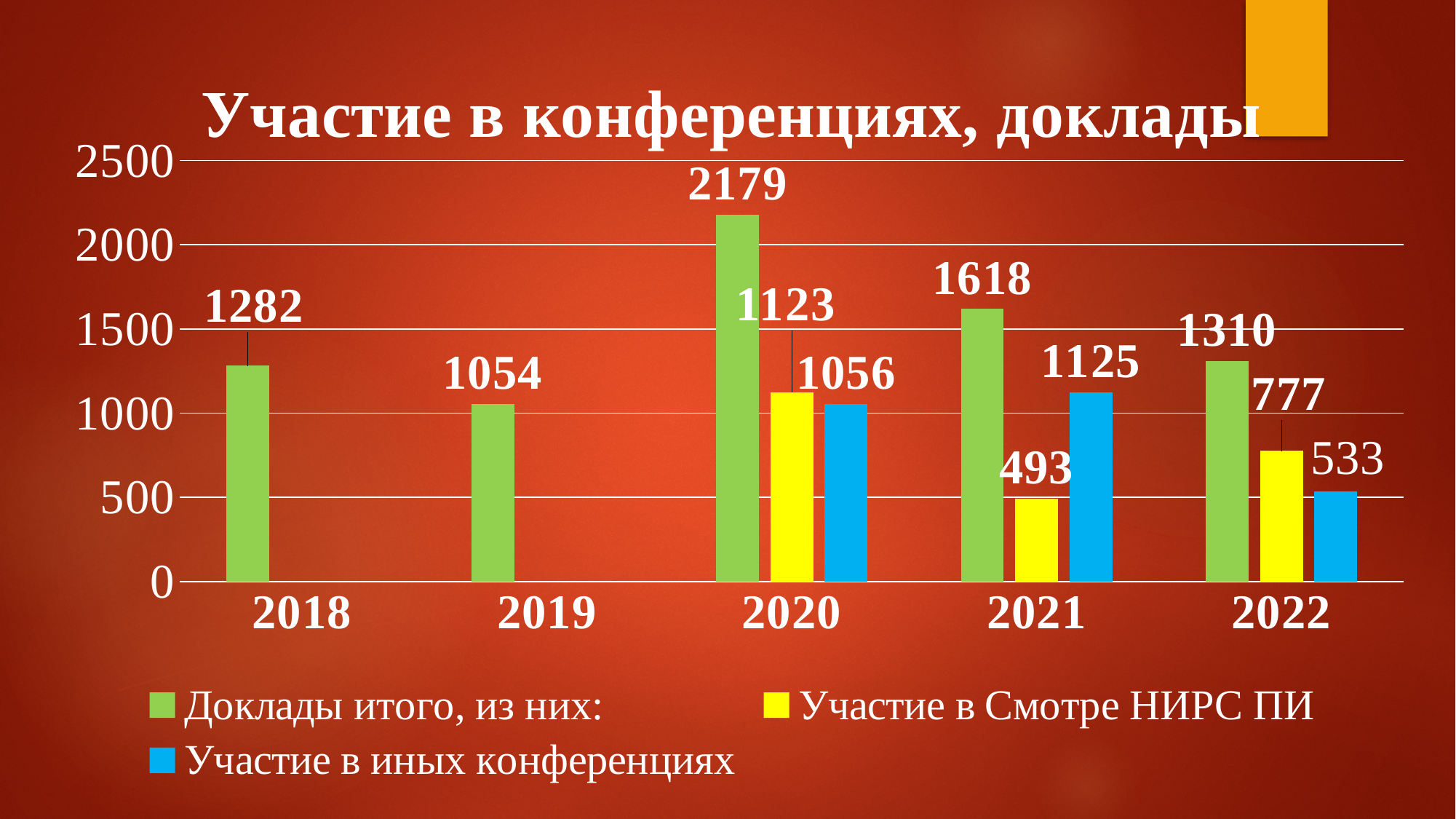

### Chart: Участие в конференциях, доклады

| Category | Доклады итого, из них: | Участие в Смотре НИРС ПИ | Участие в иных конференциях |
|---|---|---|---|
| 2018 | 1282.0 | None | None |
| 2019 | 1054.0 | None | None |
| 2020 | 2179.0 | 1123.0 | 1056.0 |
| 2021 | 1618.0 | 493.0 | 1125.0 |
| 2022 | 1310.0 | 777.0 | 533.0 |